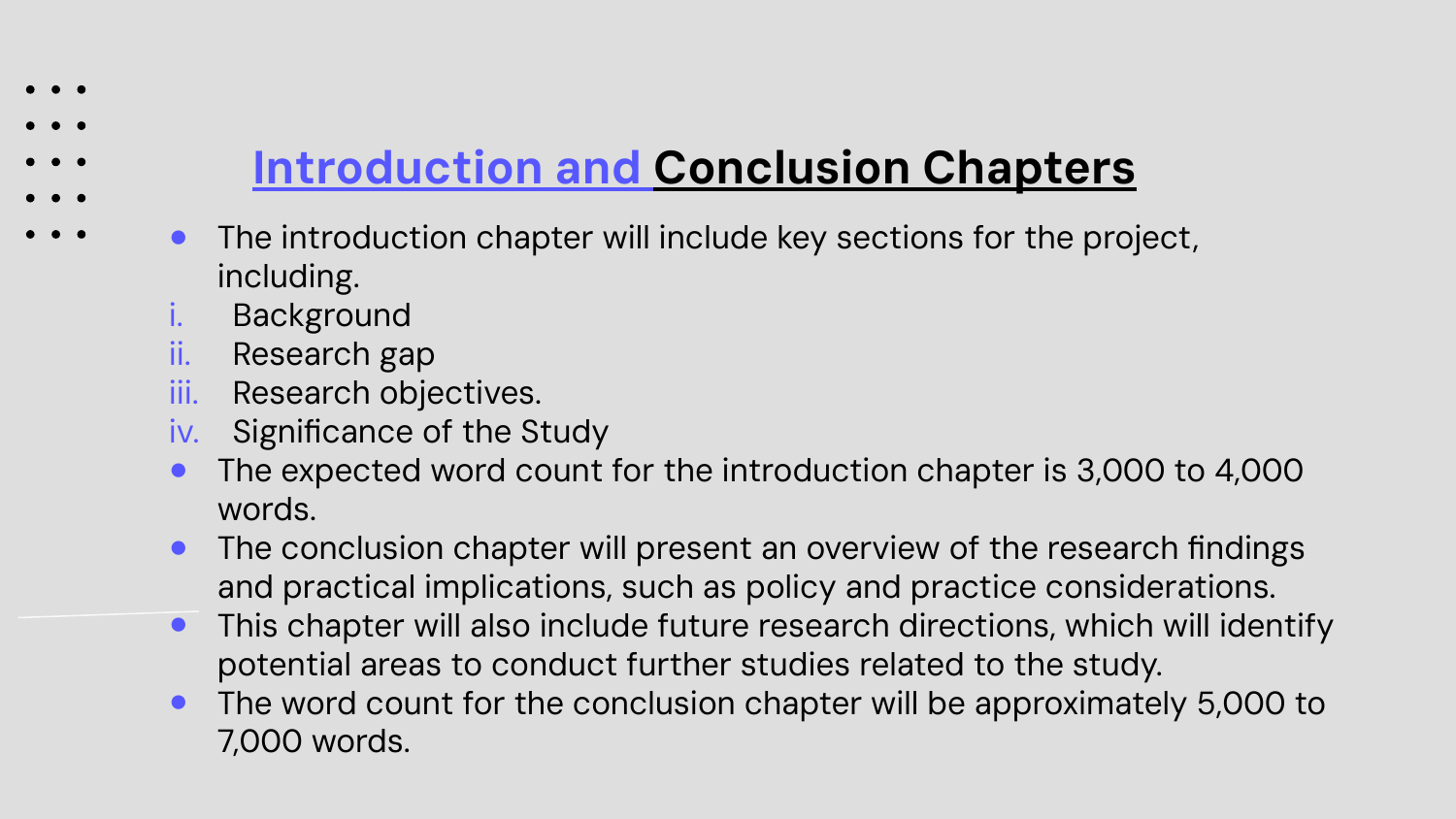

# Introduction and Conclusion Chapters
The introduction chapter will include key sections for the project, including.
Background
Research gap
Research objectives.
Significance of the Study
The expected word count for the introduction chapter is 3,000 to 4,000 words.
The conclusion chapter will present an overview of the research findings and practical implications, such as policy and practice considerations.
This chapter will also include future research directions, which will identify potential areas to conduct further studies related to the study.
The word count for the conclusion chapter will be approximately 5,000 to 7,000 words.